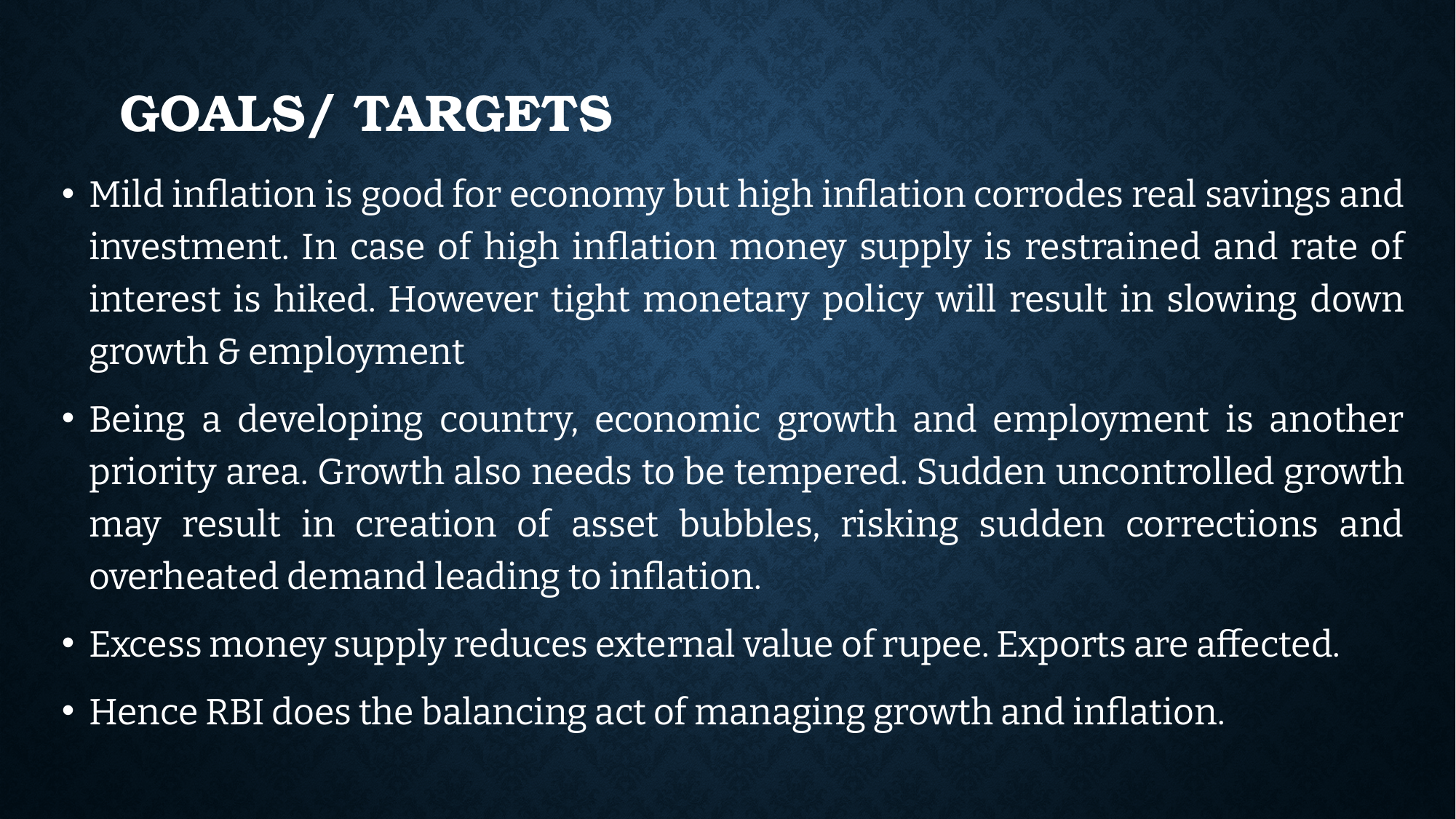

# Goals/ TARGETS
Mild inflation is good for economy but high inflation corrodes real savings and investment. In case of high inflation money supply is restrained and rate of interest is hiked. However tight monetary policy will result in slowing down growth & employment
Being a developing country, economic growth and employment is another priority area. Growth also needs to be tempered. Sudden uncontrolled growth may result in creation of asset bubbles, risking sudden corrections and overheated demand leading to inflation.
Excess money supply reduces external value of rupee. Exports are affected.
Hence RBI does the balancing act of managing growth and inflation.